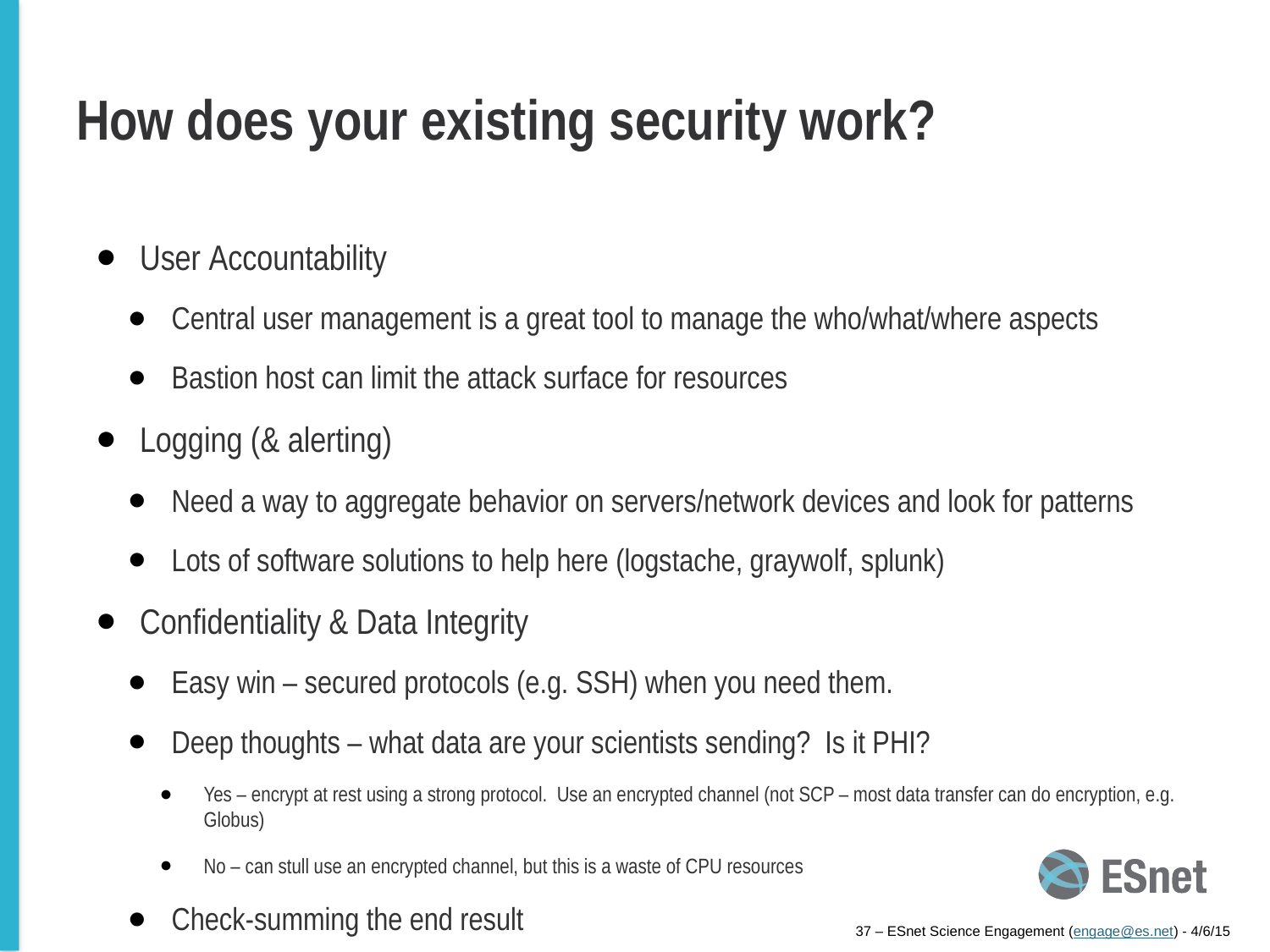

# How does your existing security work?
User Accountability
Central user management is a great tool to manage the who/what/where aspects
Bastion host can limit the attack surface for resources
Logging (& alerting)
Need a way to aggregate behavior on servers/network devices and look for patterns
Lots of software solutions to help here (logstache, graywolf, splunk)
Confidentiality & Data Integrity
Easy win – secured protocols (e.g. SSH) when you need them.
Deep thoughts – what data are your scientists sending?  Is it PHI?
Yes – encrypt at rest using a strong protocol.  Use an encrypted channel (not SCP – most data transfer can do encryption, e.g. Globus)
No – can stull use an encrypted channel, but this is a waste of CPU resources
Check-summing the end result
37 – ESnet Science Engagement (engage@es.net) - 4/6/15